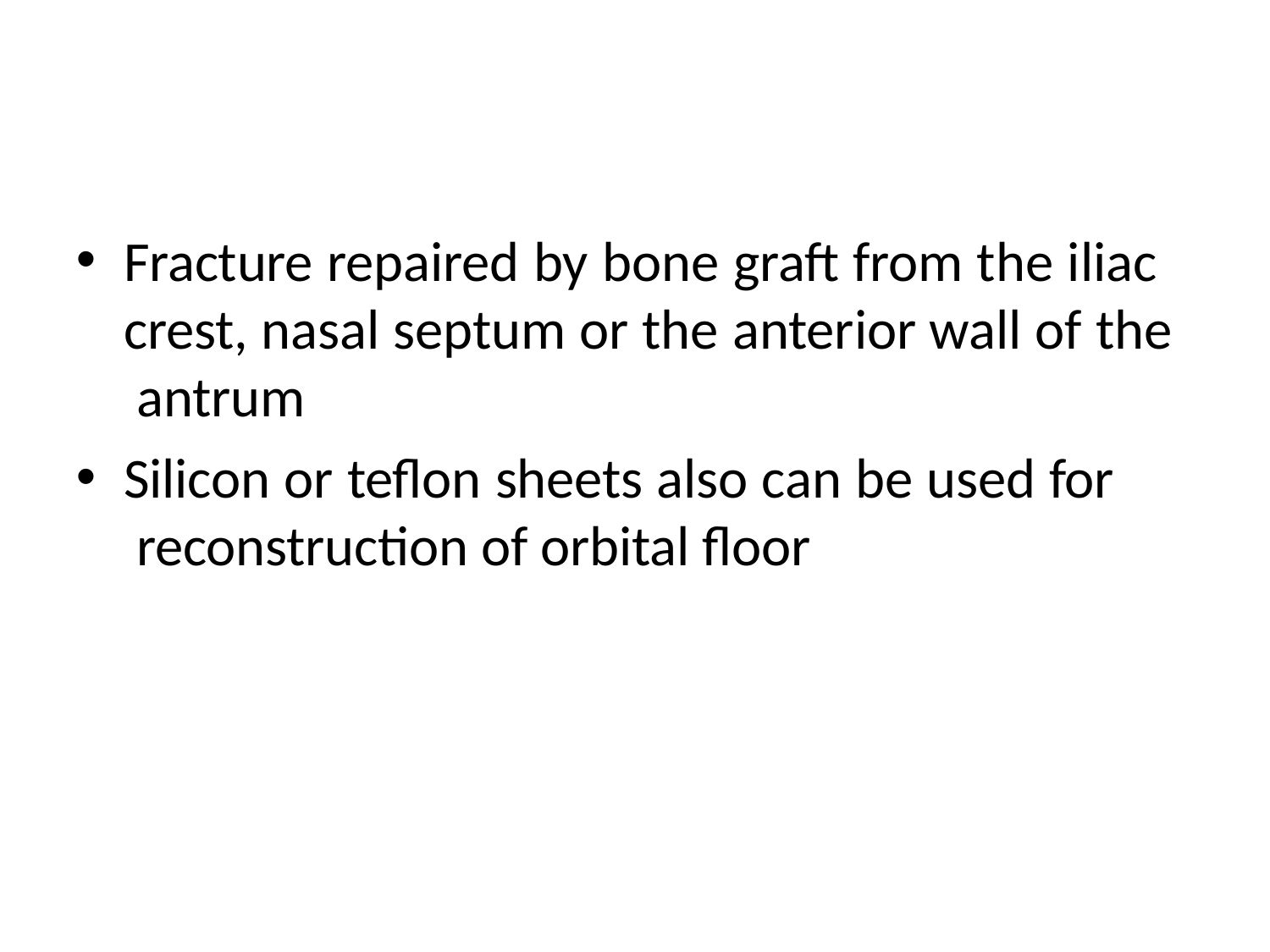

Fracture repaired by bone graft from the iliac  crest, nasal septum or the anterior wall of the  antrum
Silicon or teflon sheets also can be used for  reconstruction of orbital floor